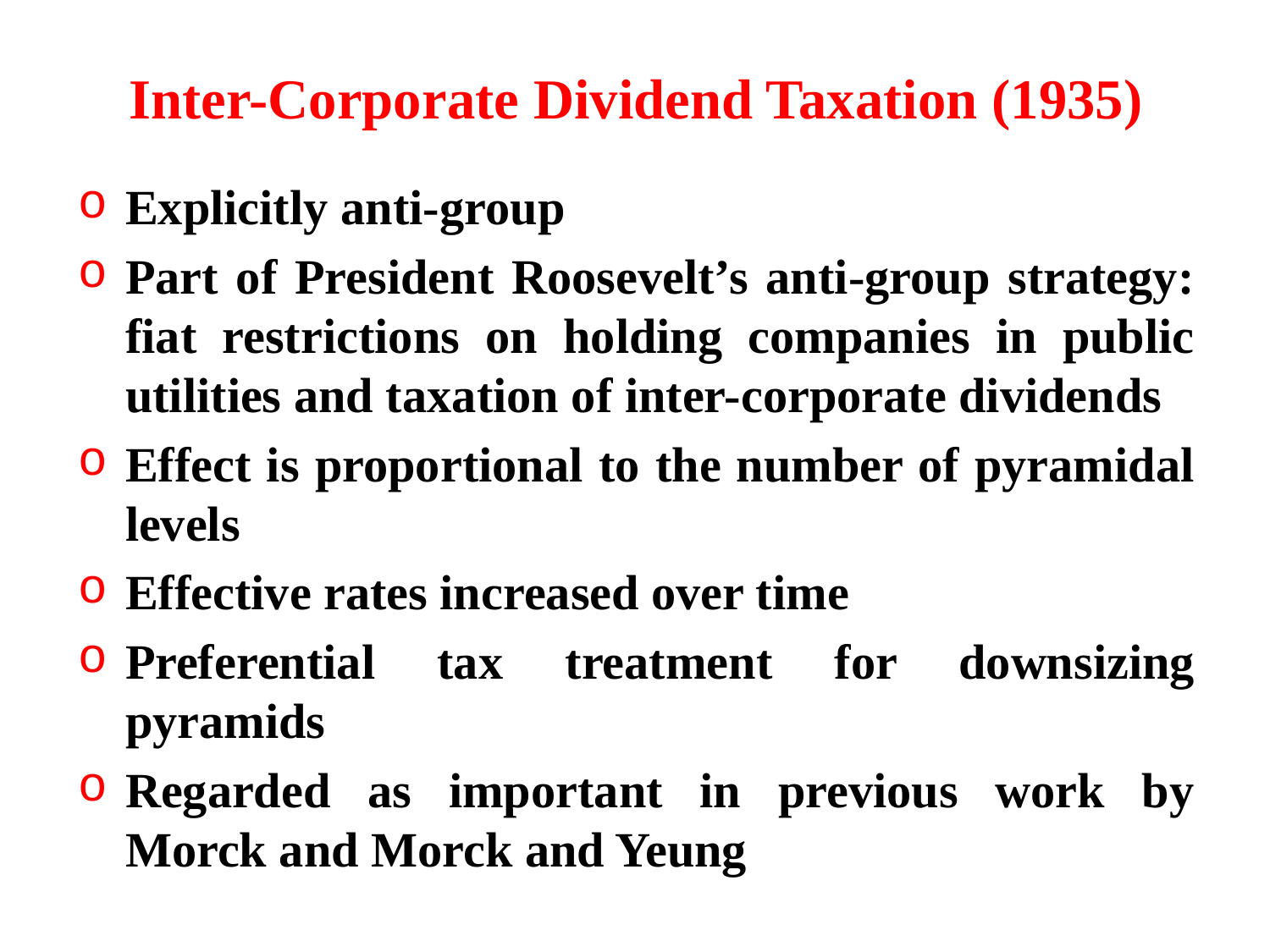

# Inter-Corporate Dividend Taxation (1935)
Explicitly anti-group
Part of President Roosevelt’s anti-group strategy: fiat restrictions on holding companies in public utilities and taxation of inter-corporate dividends
Effect is proportional to the number of pyramidal levels
Effective rates increased over time
Preferential tax treatment for downsizing pyramids
Regarded as important in previous work by Morck and Morck and Yeung